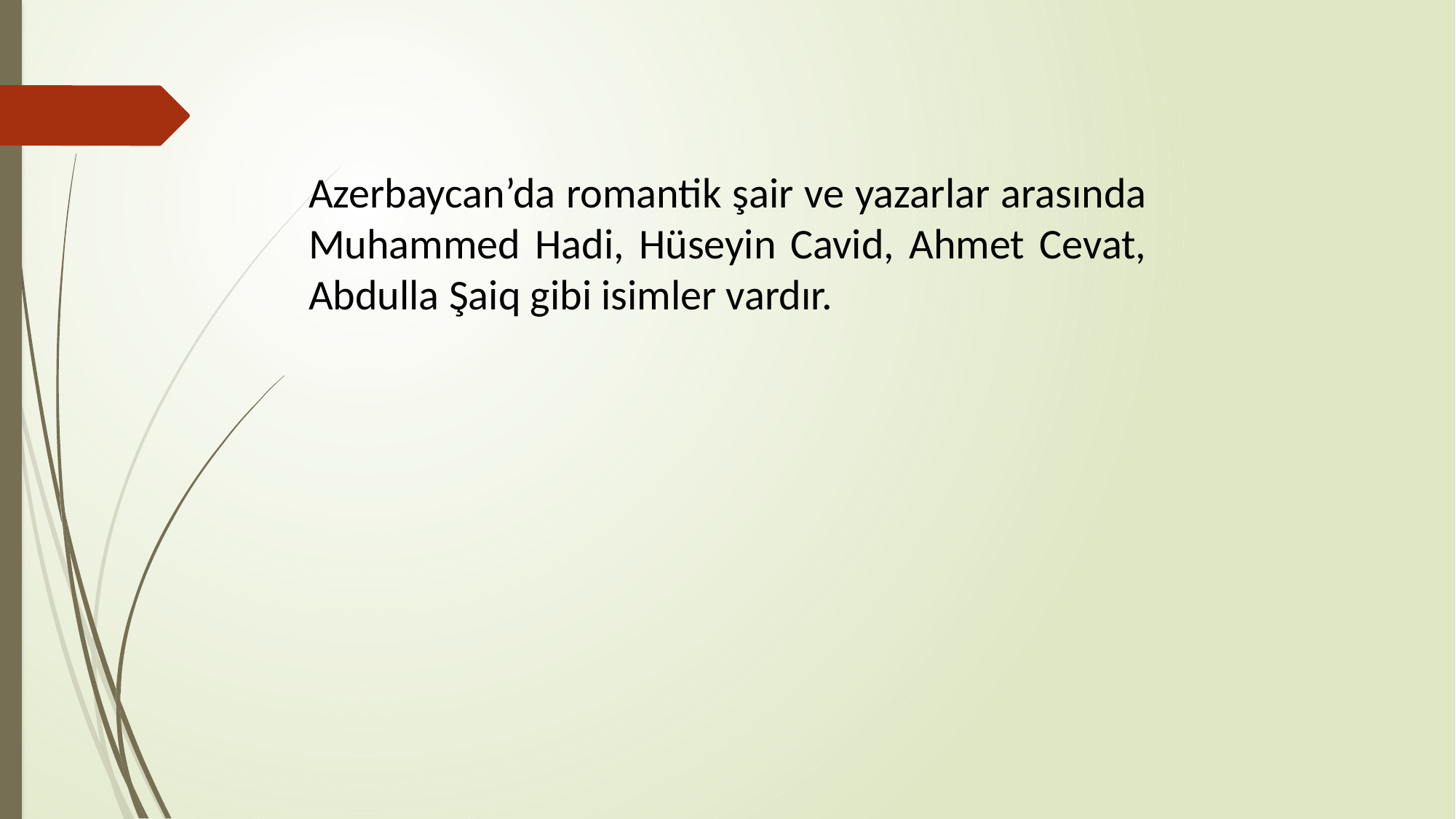

Azerbaycan’da romantik şair ve yazarlar arasında Muhammed Hadi, Hüseyin Cavid, Ahmet Cevat, Abdulla Şaiq gibi isimler vardır.